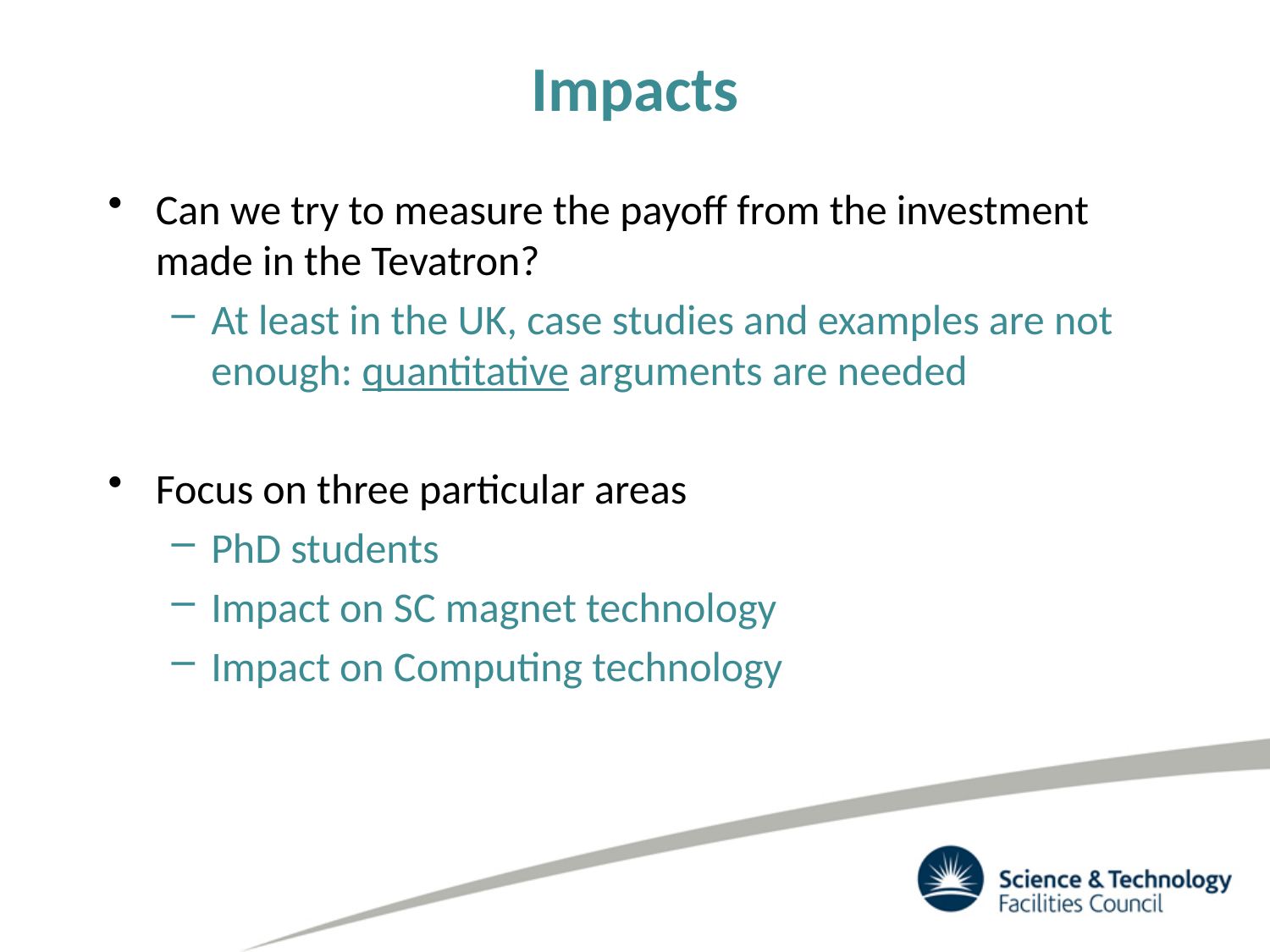

# Impacts
Can we try to measure the payoff from the investment made in the Tevatron?
At least in the UK, case studies and examples are not enough: quantitative arguments are needed

Focus on three particular areas
PhD students
Impact on SC magnet technology
Impact on Computing technology